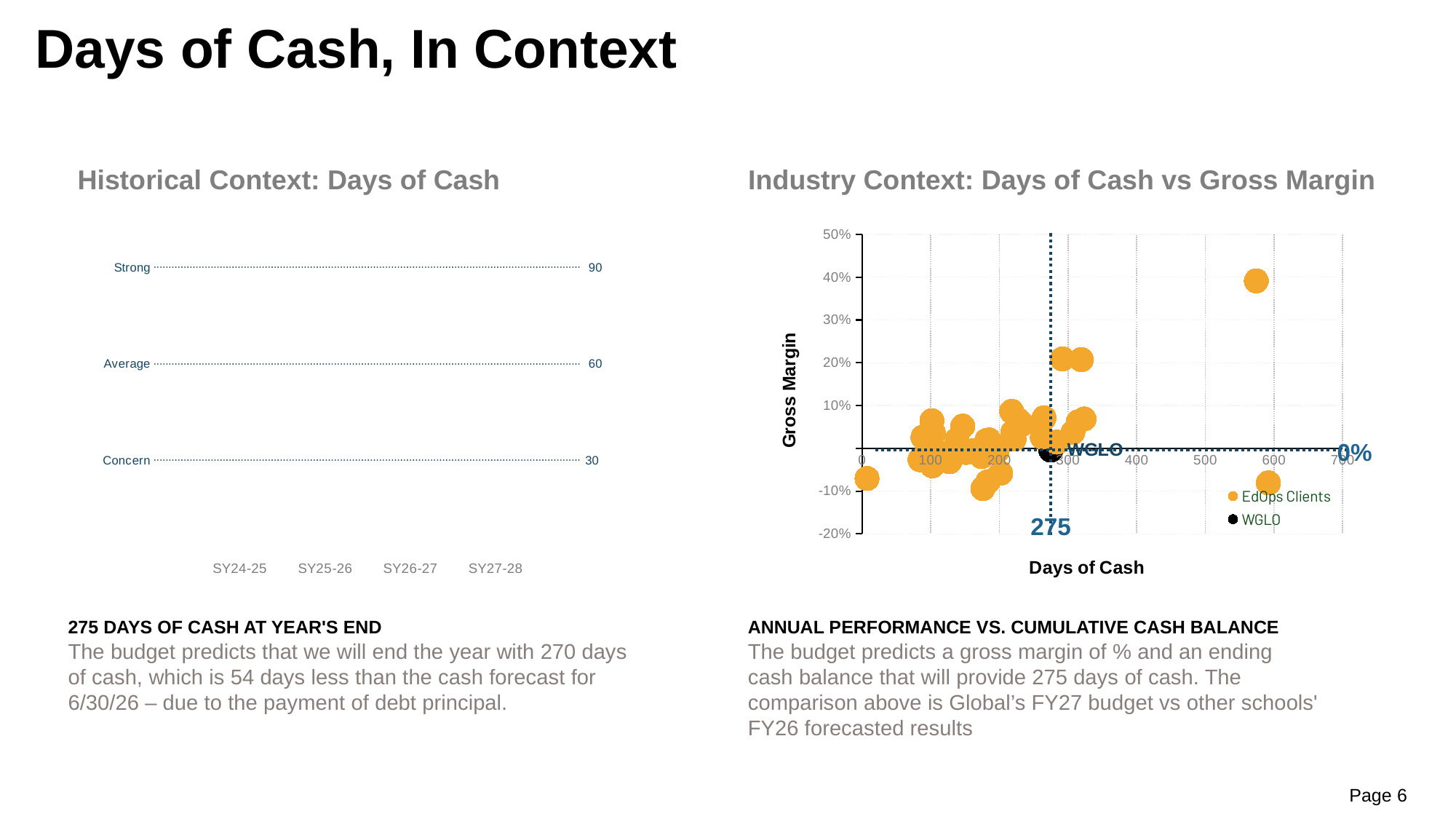

Days of Cash, In Context
Historical Context: Days of Cash
Industry Context: Days of Cash vs Gross Margin

### Chart

| Category | This School | Strong | Average | Concern |
|---|---|---|---|---|
|  | None | 90.0 | 60.0 | 30.0 |
|  SY24-25  | 324.02455614393625 | 90.0 | 60.0 | 30.0 |
|  SY25-26  | 324.1962651725422 | 90.0 | 60.0 | 30.0 |
|  SY26-27  | 274.92065820731847 | 90.0 | 60.0 | 30.0 |
|  SY27-28  | 288.00157992170665 | 90.0 | 60.0 | 30.0 |

### Chart

| Category |  | WGLO |
|---|---|---|
0%
275
275 DAYS OF CASH AT YEAR'S END
ANNUAL PERFORMANCE VS. CUMULATIVE CASH BALANCE
The budget predicts that we will end the year with 270 days of cash, which is 54 days less than the cash forecast for 6/30/26 – due to the payment of debt principal.
The budget predicts a gross margin of % and an ending cash balance that will provide 275 days of cash. The comparison above is Global’s FY27 budget vs other schools' FY26 forecasted results